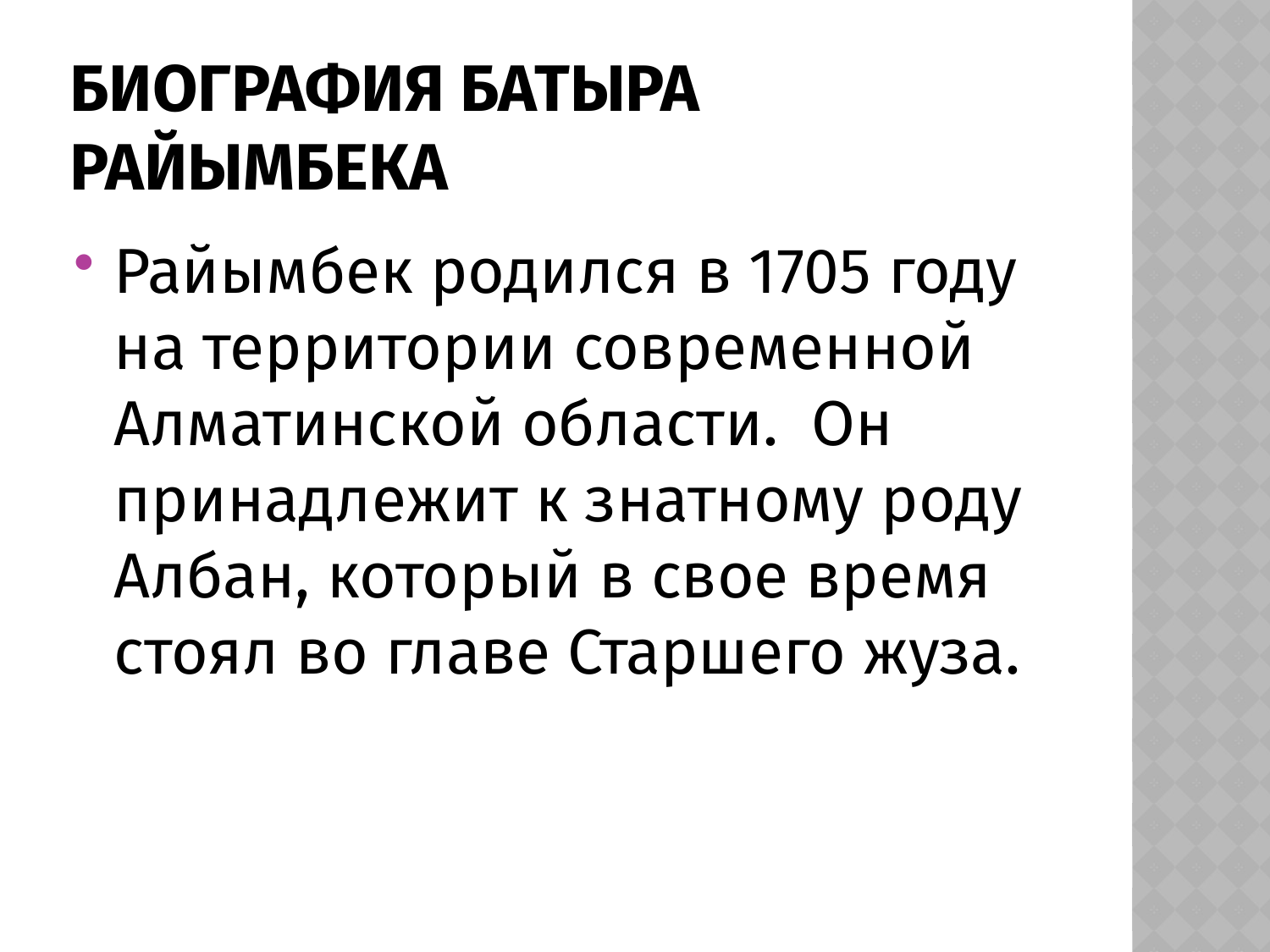

# Биография батыра Райымбека
Райымбек родился в 1705 году на территории современной Алматинской области.  Он принадлежит к знатному роду Албан, который в свое время стоял во главе Старшего жуза.